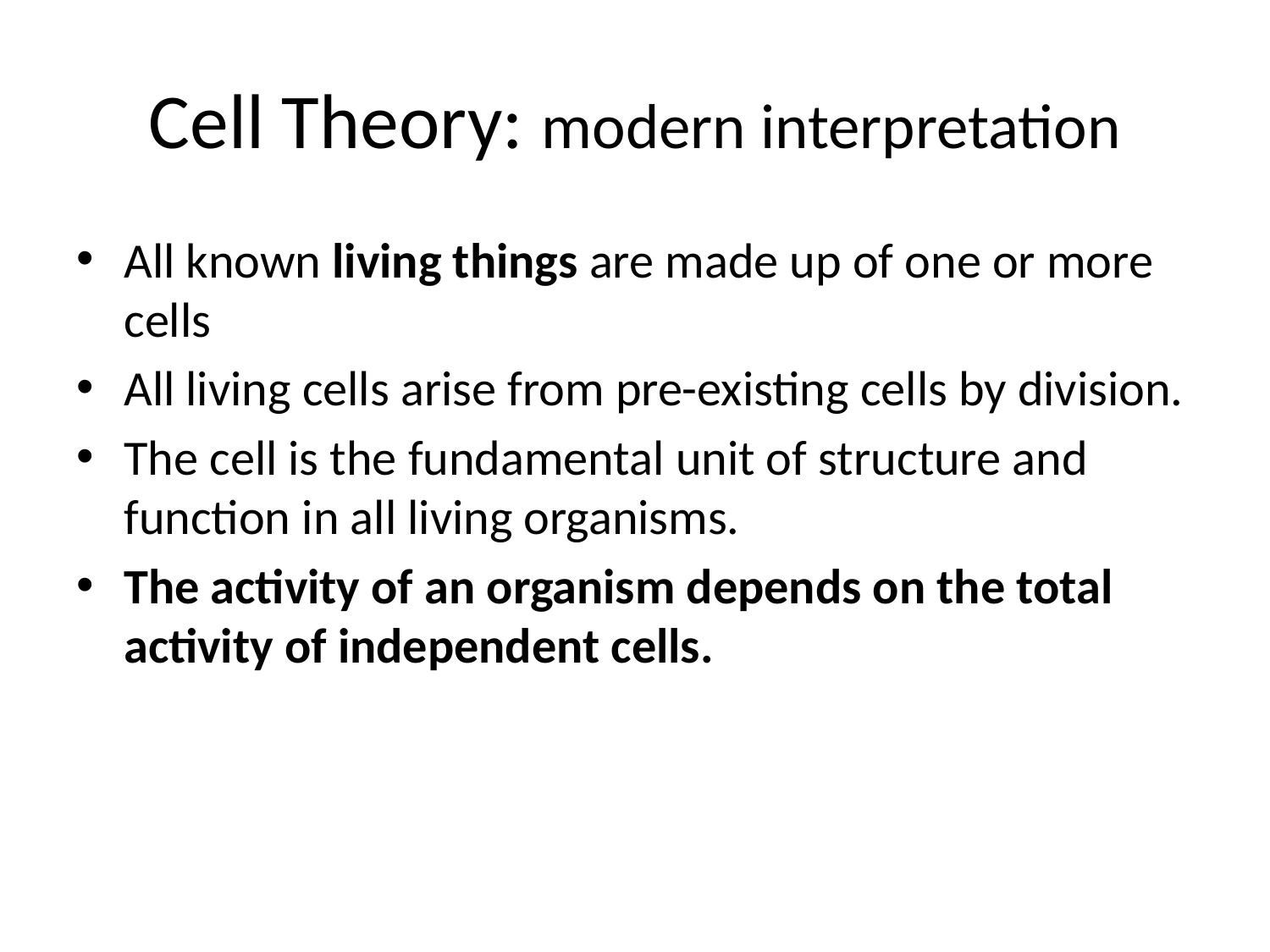

# Cell Theory: modern interpretation
All known living things are made up of one or more cells
All living cells arise from pre-existing cells by division.
The cell is the fundamental unit of structure and function in all living organisms.
The activity of an organism depends on the total activity of independent cells.